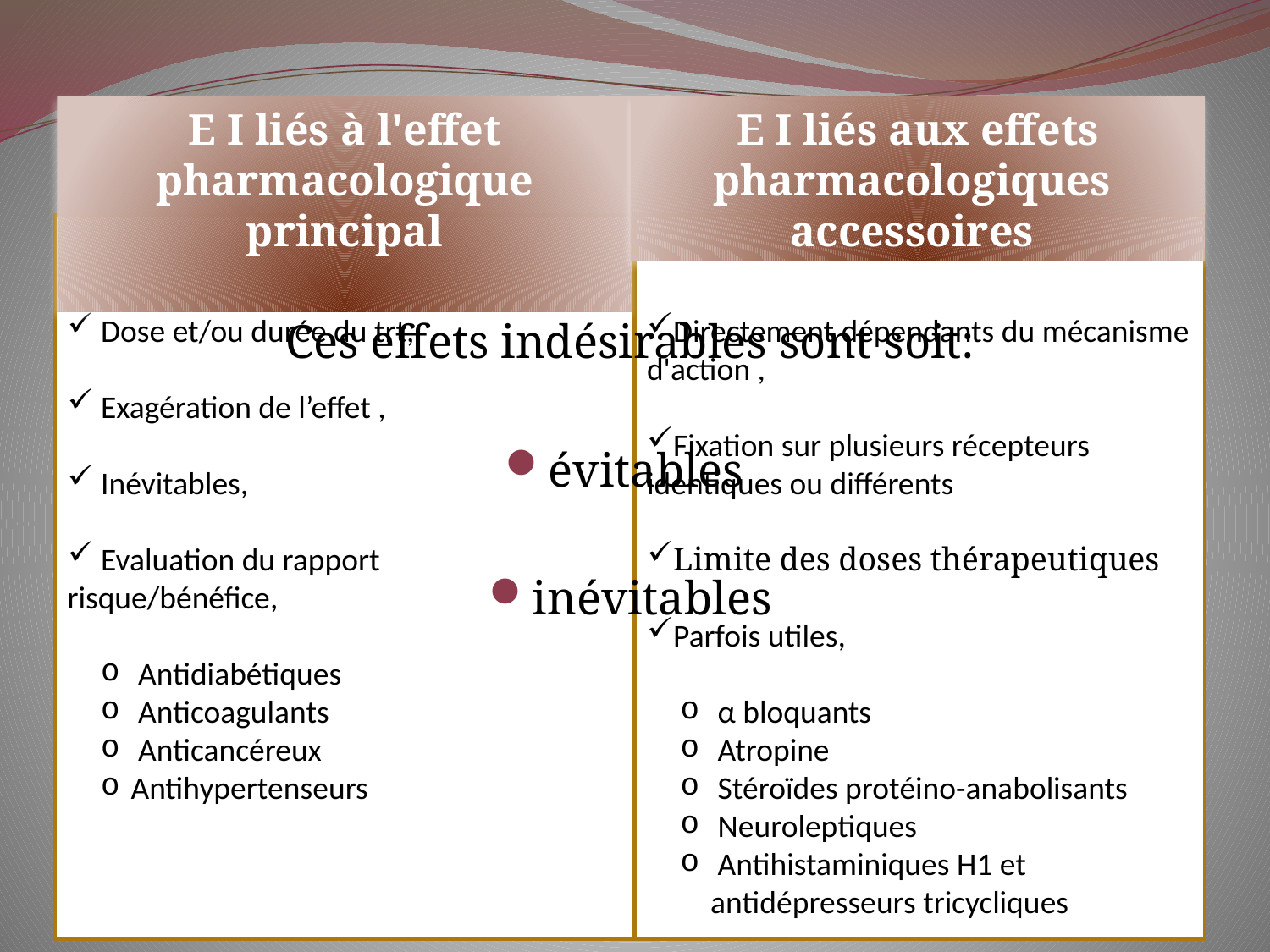

E I liés à l'effet pharmacologique principal

E I liés aux effets pharmacologiques  accessoires

 Dose et/ou durée du trt,

 Exagération de l’effet ,

 Inévitables,

 Evaluation du rapport       risque/bénéfice,

 Antidiabétiques
 Anticoagulants
 Anticancéreux
Antihypertenseurs

Directement dépendants du mécanisme d'action ,

Fixation sur plusieurs récepteurs identiques ou différents

Limite des doses thérapeutiques

Parfois utiles,

 α bloquants
 Atropine
 Stéroïdes protéino-anabolisants
 Neuroleptiques
 Antihistaminiques H1 et antidépresseurs tricycliques

Ces effets indésirables sont soit:

évitables

inévitables